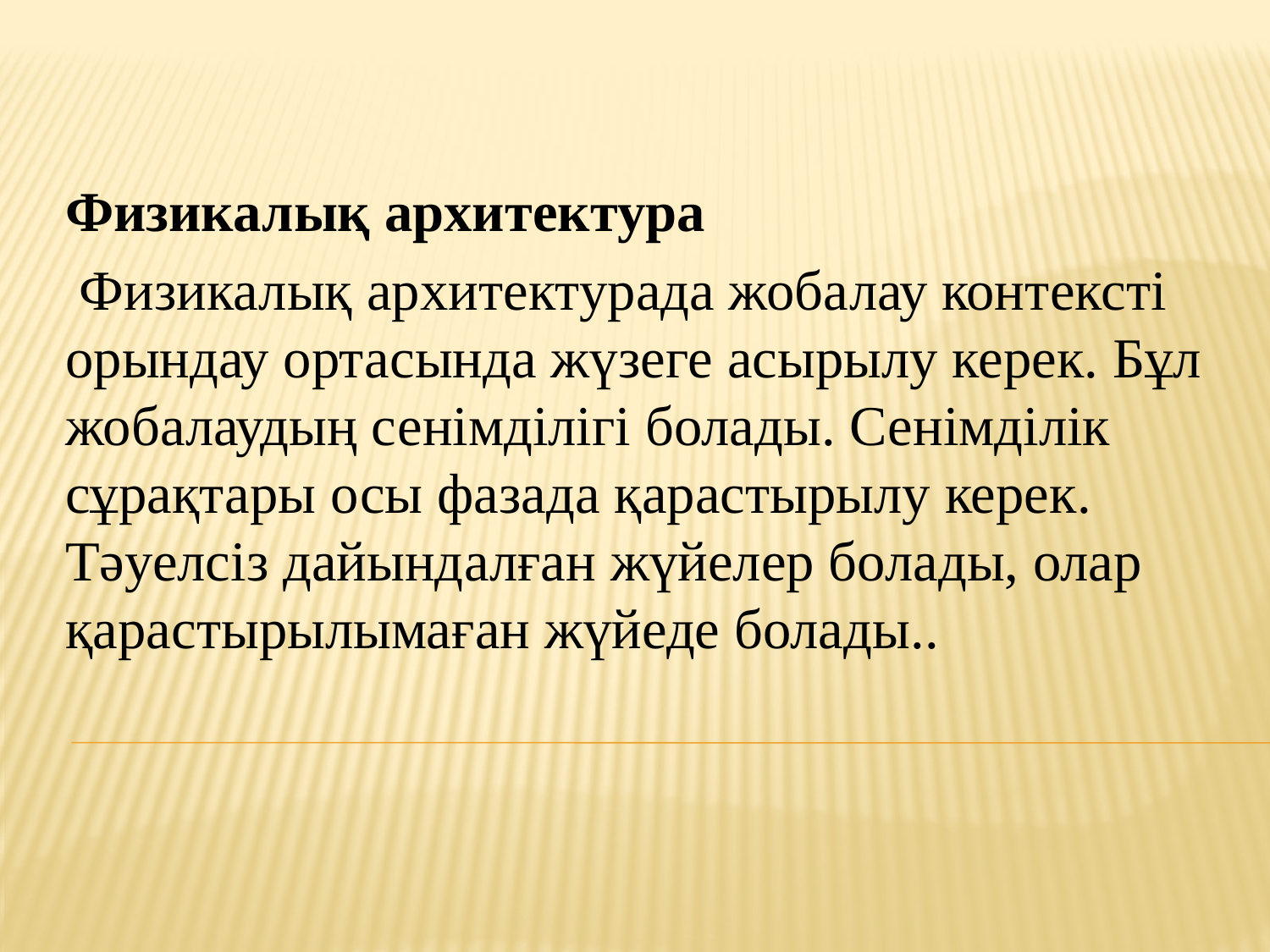

Физикалық архитектура
 Физикалық архитектурада жобалау контексті орындау ортасында жүзеге асырылу керек. Бұл жобалаудың сенімділігі болады. Сенімділік сұрақтары осы фазада қарастырылу керек. Тәуелсіз дайындалған жүйелер болады, олар қарастырылымаған жүйеде болады..